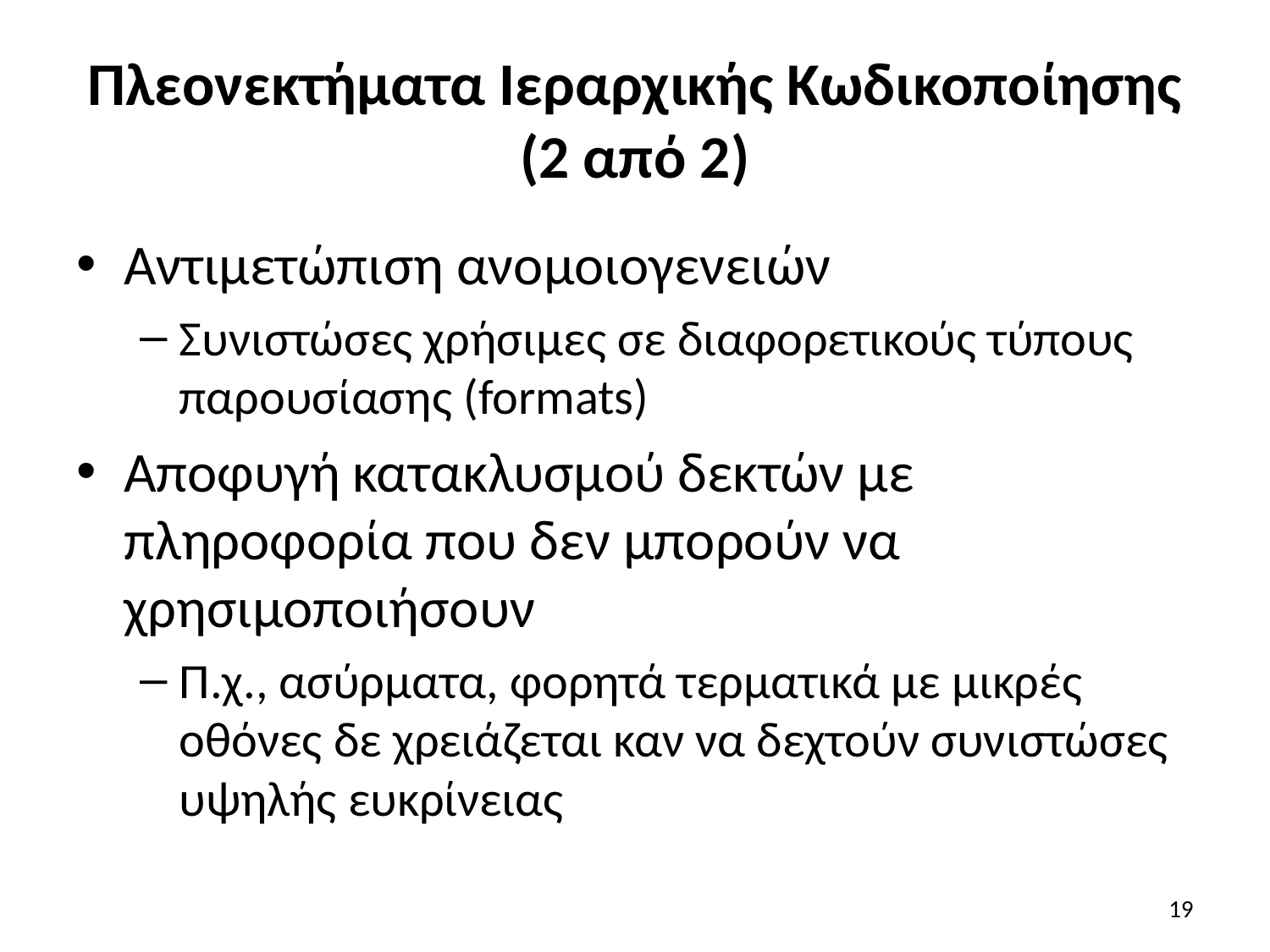

# Πλεονεκτήματα Ιεραρχικής Κωδικοποίησης (2 από 2)
Αντιμετώπιση ανομοιογενειών
Συνιστώσες χρήσιμες σε διαφορετικούς τύπους παρουσίασης (formats)
Αποφυγή κατακλυσμού δεκτών με πληροφορία που δεν μπορούν να χρησιμοποιήσουν
Π.χ., ασύρματα, φορητά τερματικά με μικρές οθόνες δε χρειάζεται καν να δεχτούν συνιστώσες υψηλής ευκρίνειας
19